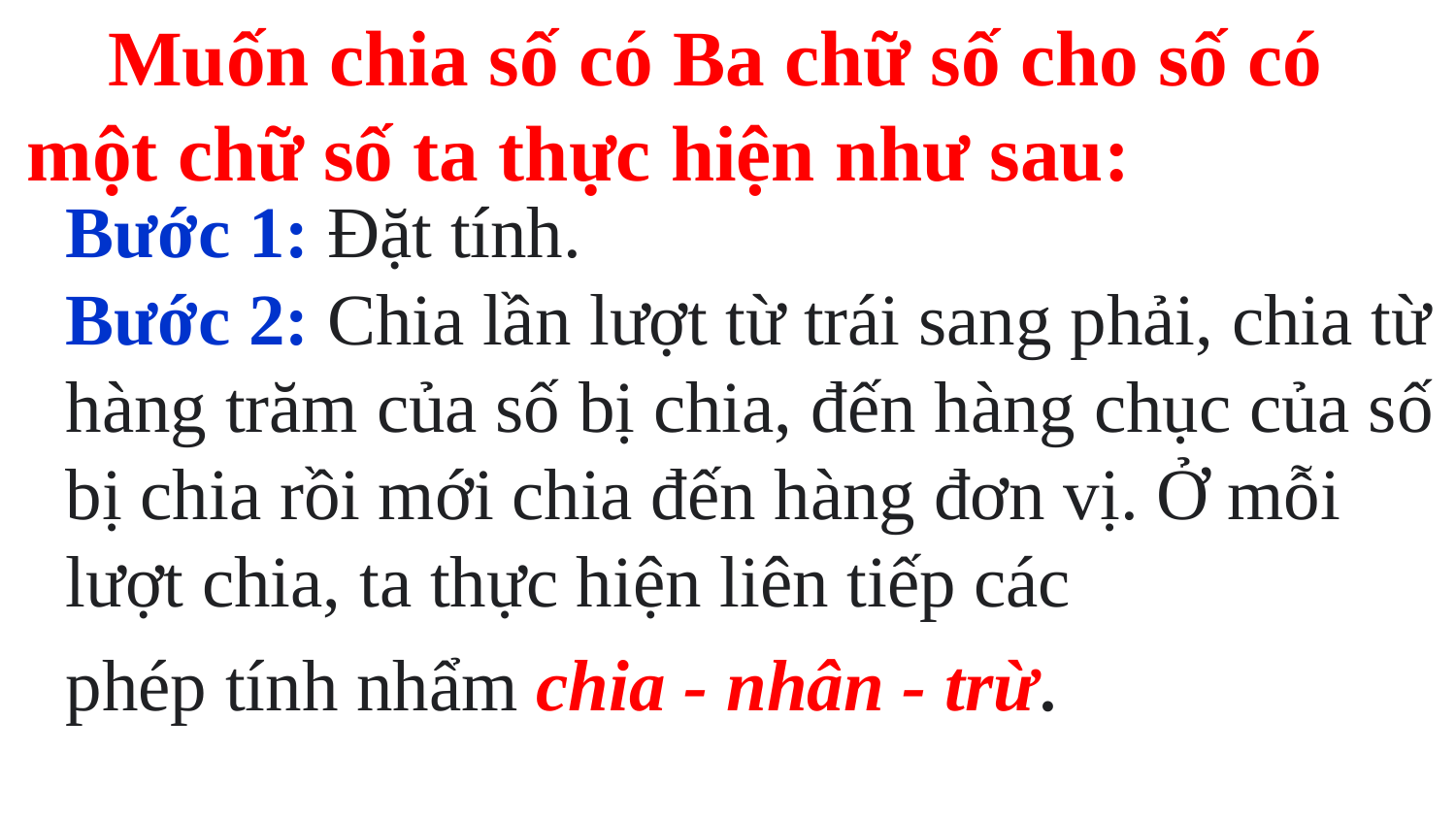

Muốn chia số có Ba chữ số cho số có một chữ số ta thực hiện như sau:
Bước 1: Đặt tính.
Bước 2: Chia lần lượt từ trái sang phải, chia từ hàng trăm của số bị chia, đến hàng chục của số bị chia rồi mới chia đến hàng đơn vị. Ở mỗi lượt chia, ta thực hiện liên tiếp các
phép tính nhẩm chia - nhân - trừ.